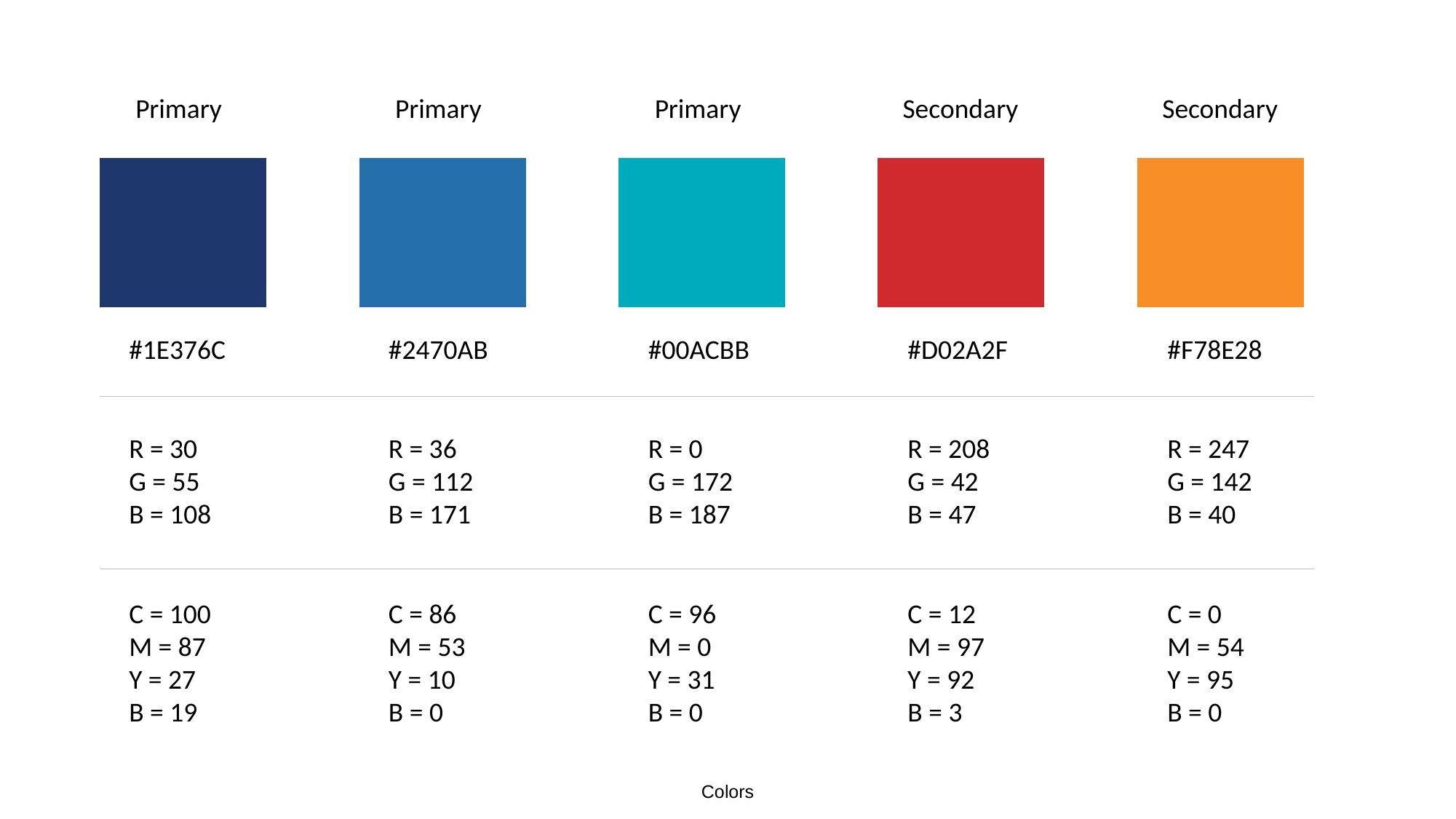

Primary
Primary
Primary
Secondary
Secondary

#1E376C
#2470AB
#00ACBB
#D02A2F
#F78E28
R = 30
G = 55
B = 108
R = 36
G = 112
B = 171
R = 0
G = 172
B = 187
R = 208
G = 42
B = 47
R = 247
G = 142
B = 40
C = 100
M = 87
Y = 27
B = 19
C = 86
M = 53
Y = 10
B = 0
C = 96
M = 0
Y = 31
B = 0
C = 12
M = 97
Y = 92
B = 3
C = 0
M = 54
Y = 95
B = 0
Colors